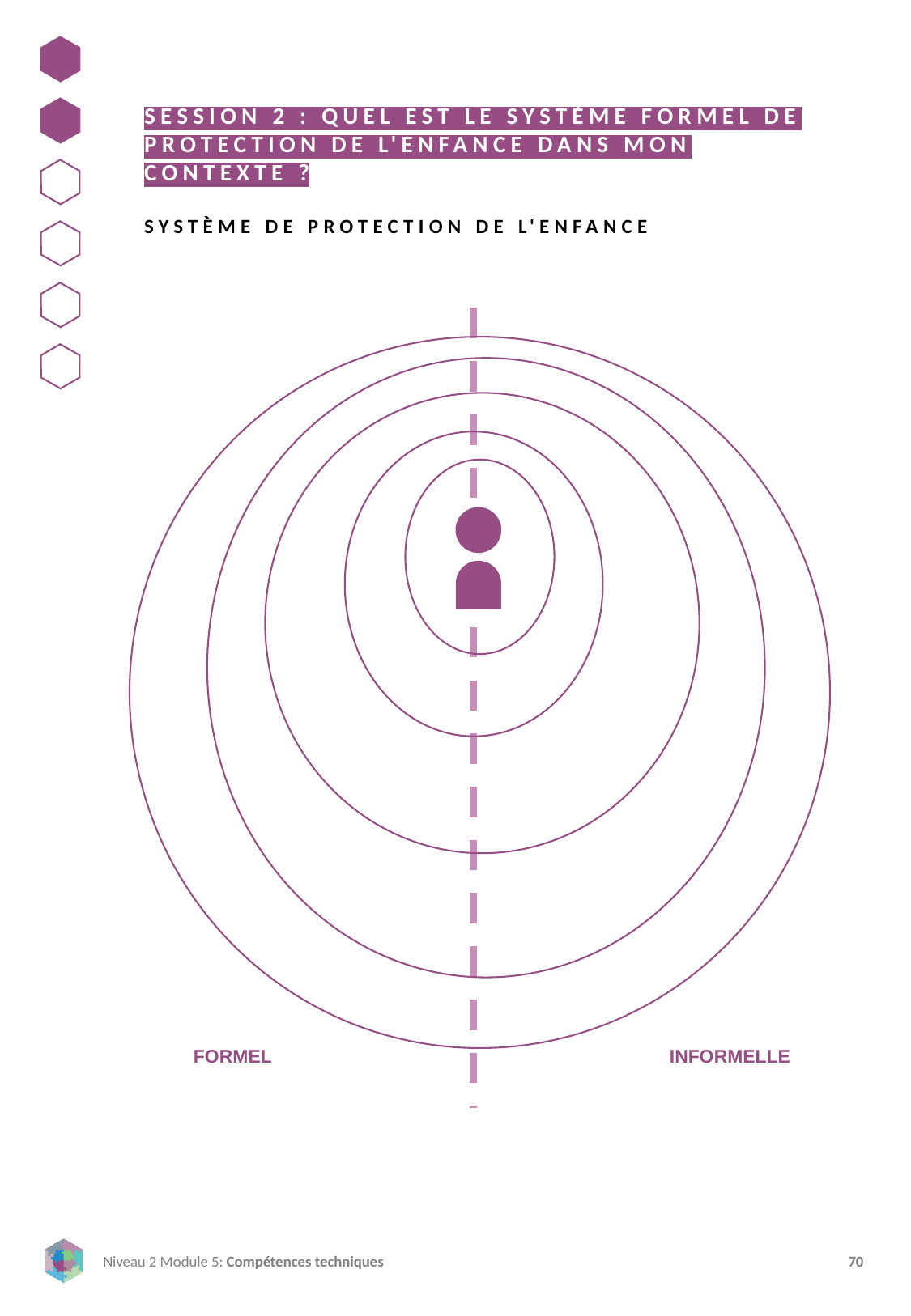

SESSION 2 : QUEL EST LE SYSTÈME FORMEL DE PROTECTION DE L'ENFANCE DANS MON CONTEXTE ?

SYSTÈME DE PROTECTION DE L'ENFANCE

FORMEL
INFORMELLE